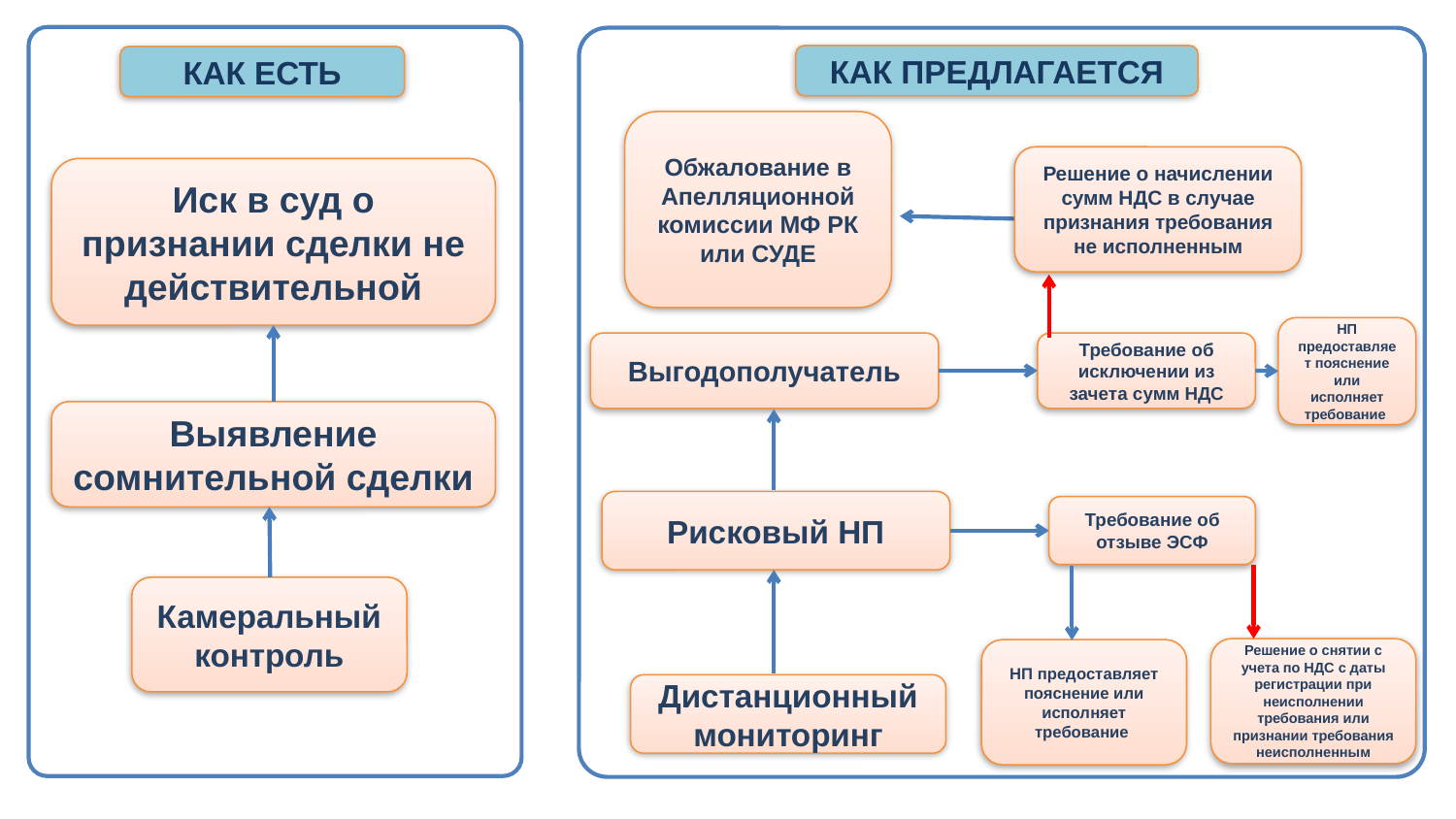

КАК ПРЕДЛАГАЕТСЯ
КАК ЕСТЬ
Обжалование в Апелляционной комиссии МФ РК или СУДЕ
Решение о начислении сумм НДС в случае признания требования не исполненным
Иск в суд о признании сделки не действительной
НП предоставляет пояснение или исполняет требование
Выгодополучатель
Требование об исключении из зачета сумм НДС
Выявление сомнительной сделки
Рисковый НП
Требование об отзыве ЭСФ
Камеральный контроль
Решение о снятии с учета по НДС с даты регистрации при неисполнении требования или признании требования неисполненным
НП предоставляет пояснение или исполняет требование
Дистанционный мониторинг